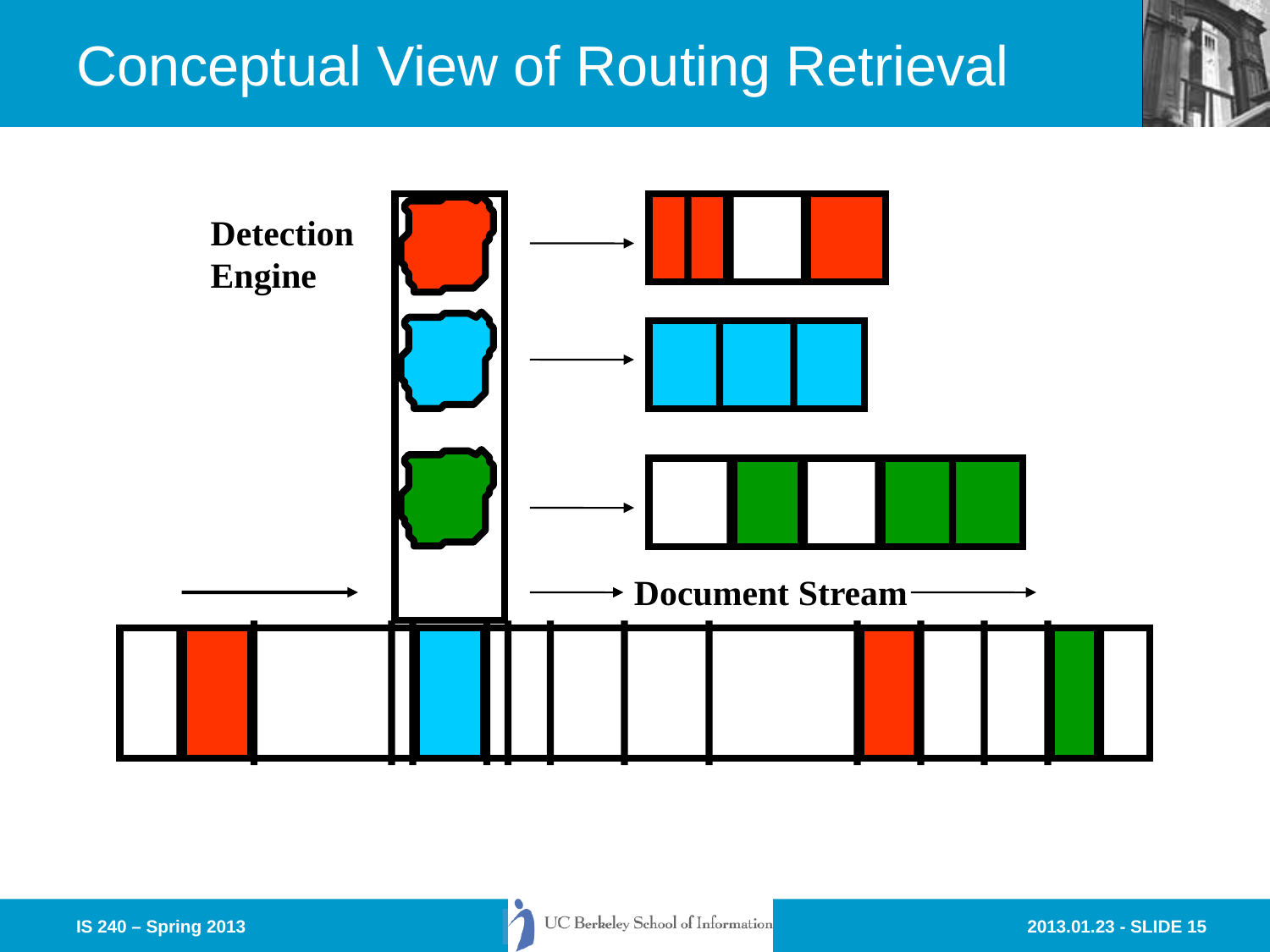

# Conceptual View of Routing Retrieval

Detection
Engine

Document Stream

IS 240 – Spring 2013